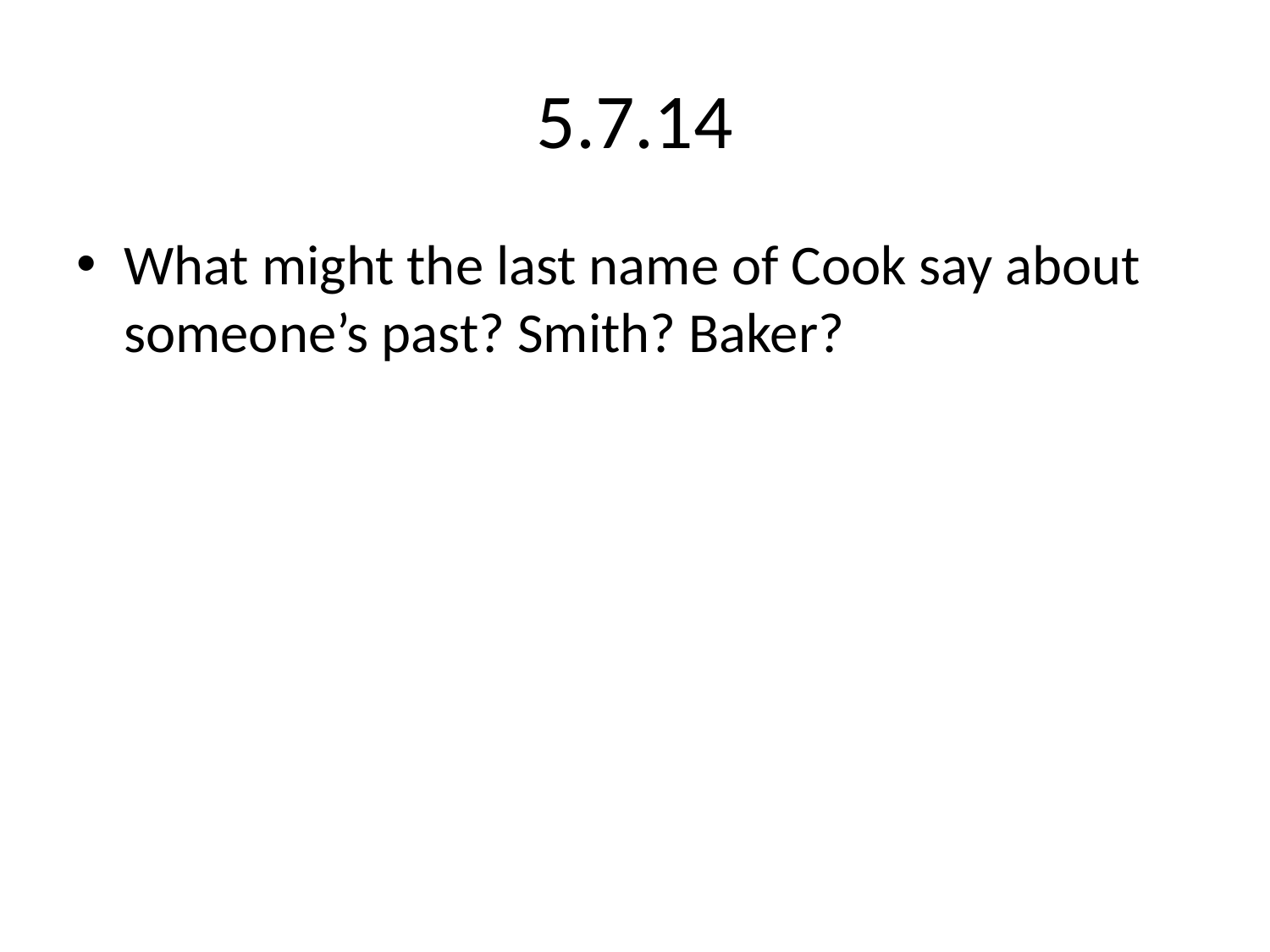

# 5.7.14
What might the last name of Cook say about someone’s past? Smith? Baker?